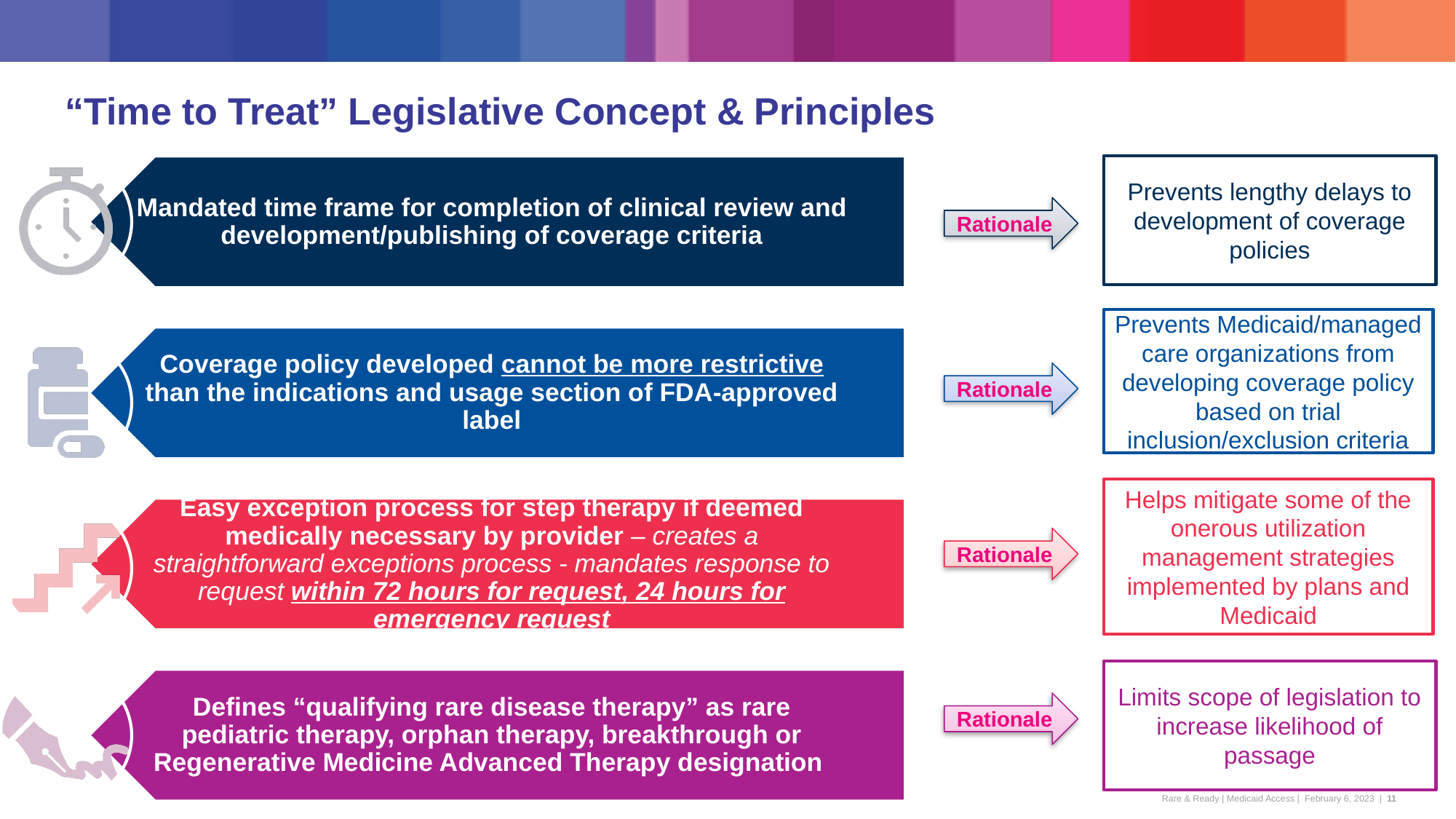

# “Time to Treat” Legislative Concept & Principles
Mandated time frame for completion of clinical review and development/publishing of coverage criteria
Coverage policy developed cannot be more restrictive than the indications and usage section of FDA-approved label
Easy exception process for step therapy if deemed medically necessary by provider – creates a straightforward exceptions process - mandates response to request within 72 hours for request, 24 hours for emergency request
Defines “qualifying rare disease therapy” as rare pediatric therapy, orphan therapy, breakthrough or Regenerative Medicine Advanced Therapy designation
Prevents lengthy delays to development of coverage policies
Rationale
Prevents Medicaid/managed care organizations from developing coverage policy based on trial inclusion/exclusion criteria
Rationale
Helps mitigate some of the onerous utilization management strategies implemented by plans and Medicaid
Rationale
Limits scope of legislation to increase likelihood of passage
Rationale